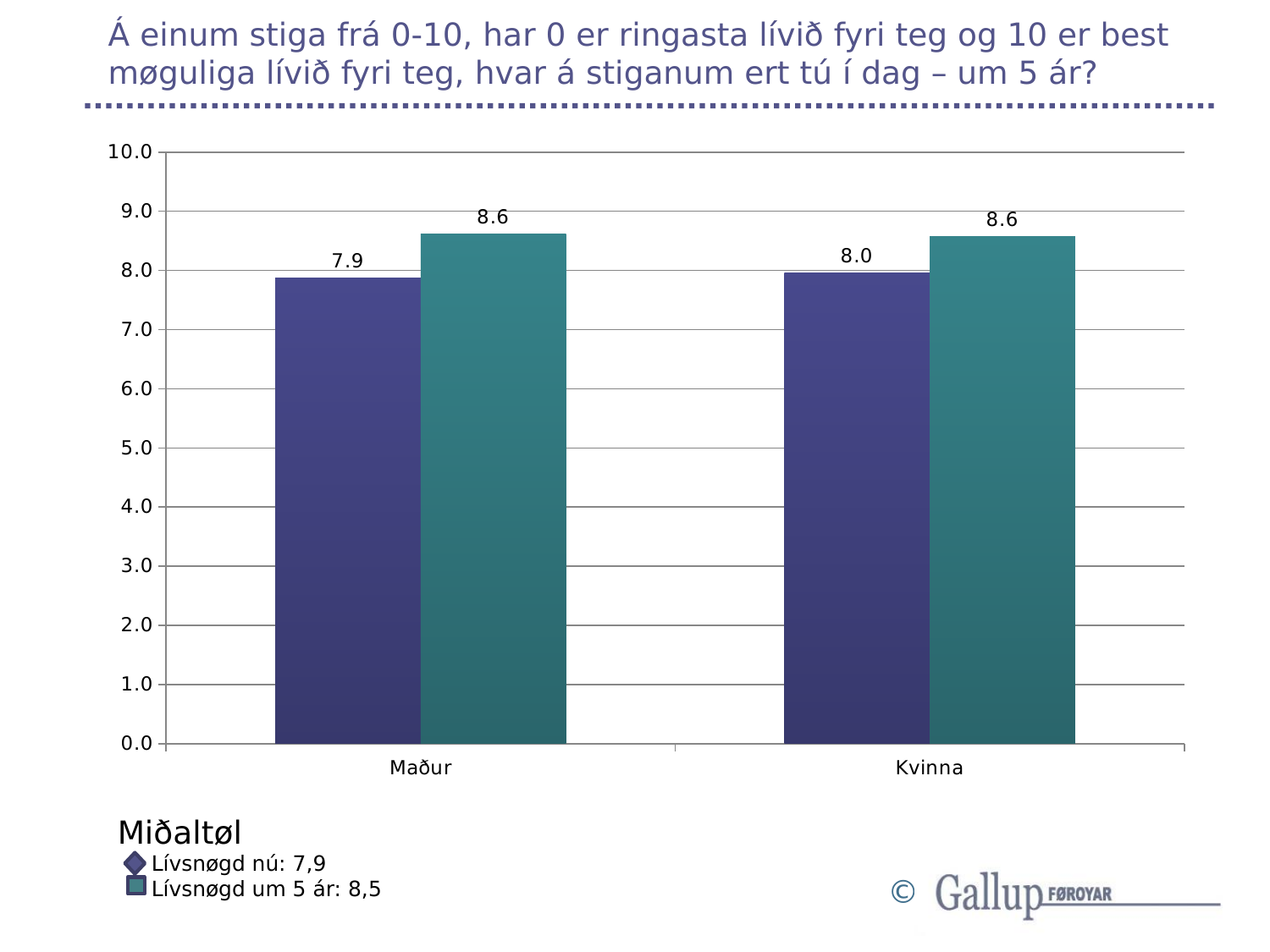

# Á einum stiga frá 0-10, har 0 er ringasta lívið fyri teg og 10 er best møguliga lívið fyri teg, hvar á stiganum ert tú í dag – um 5 ár?

### Chart

| Category | Lívsnøgd nú | Lívsnøgd um 5 ár |
|---|---|---|
| Maður | 7.876697181992937 | 8.614586467388115 |
| Kvinna | 7.953755928929476 | 8.566228639981356 |
Miðaltøl
     Lívsnøgd nú: 7,9
     Lívsnøgd um 5 ár: 8,5